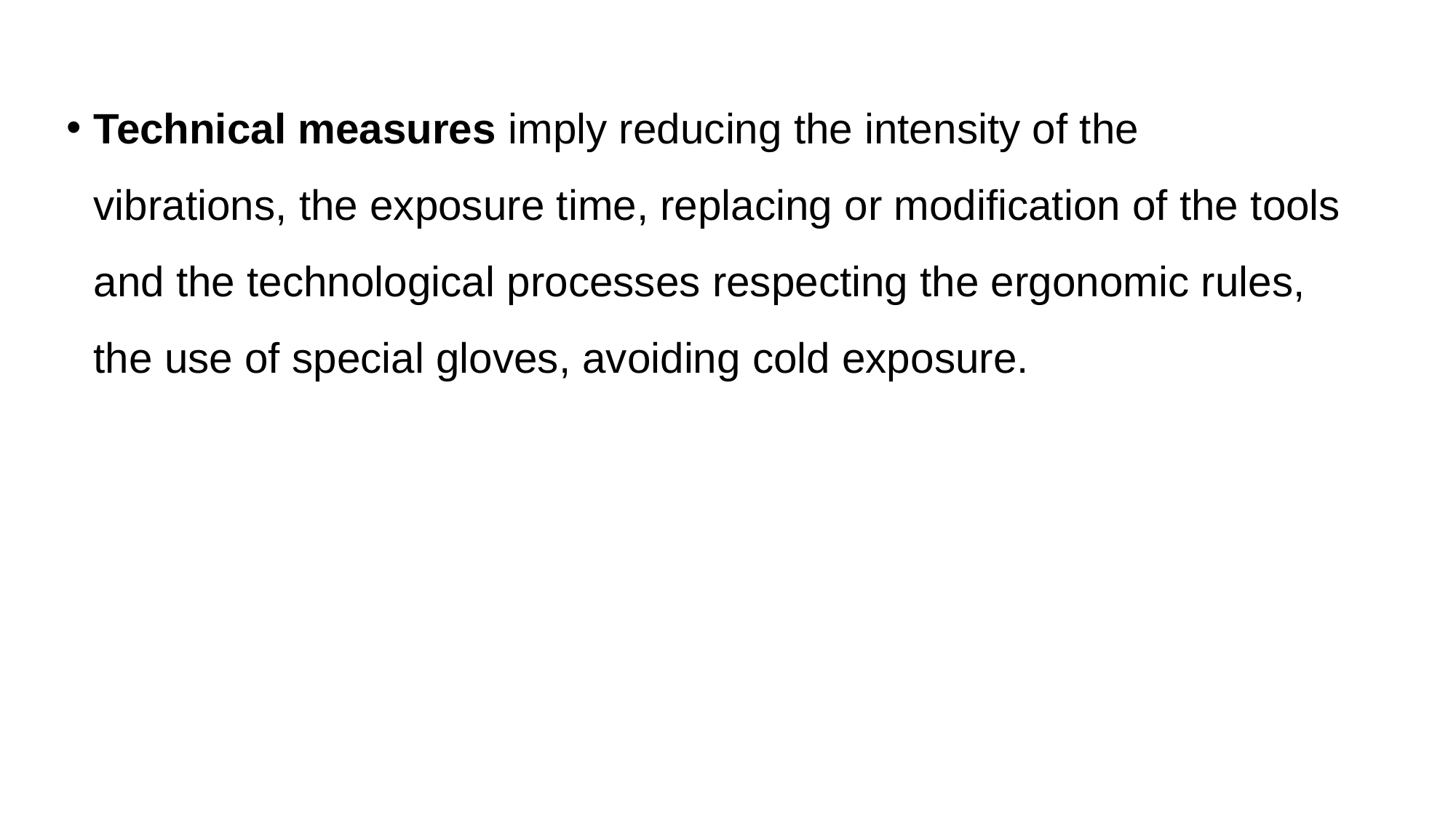

Technical measures imply reducing the intensity of the vibrations, the exposure time, replacing or modification of the tools and the technological processes respecting the ergonomic rules, the use of special gloves, avoiding cold exposure.